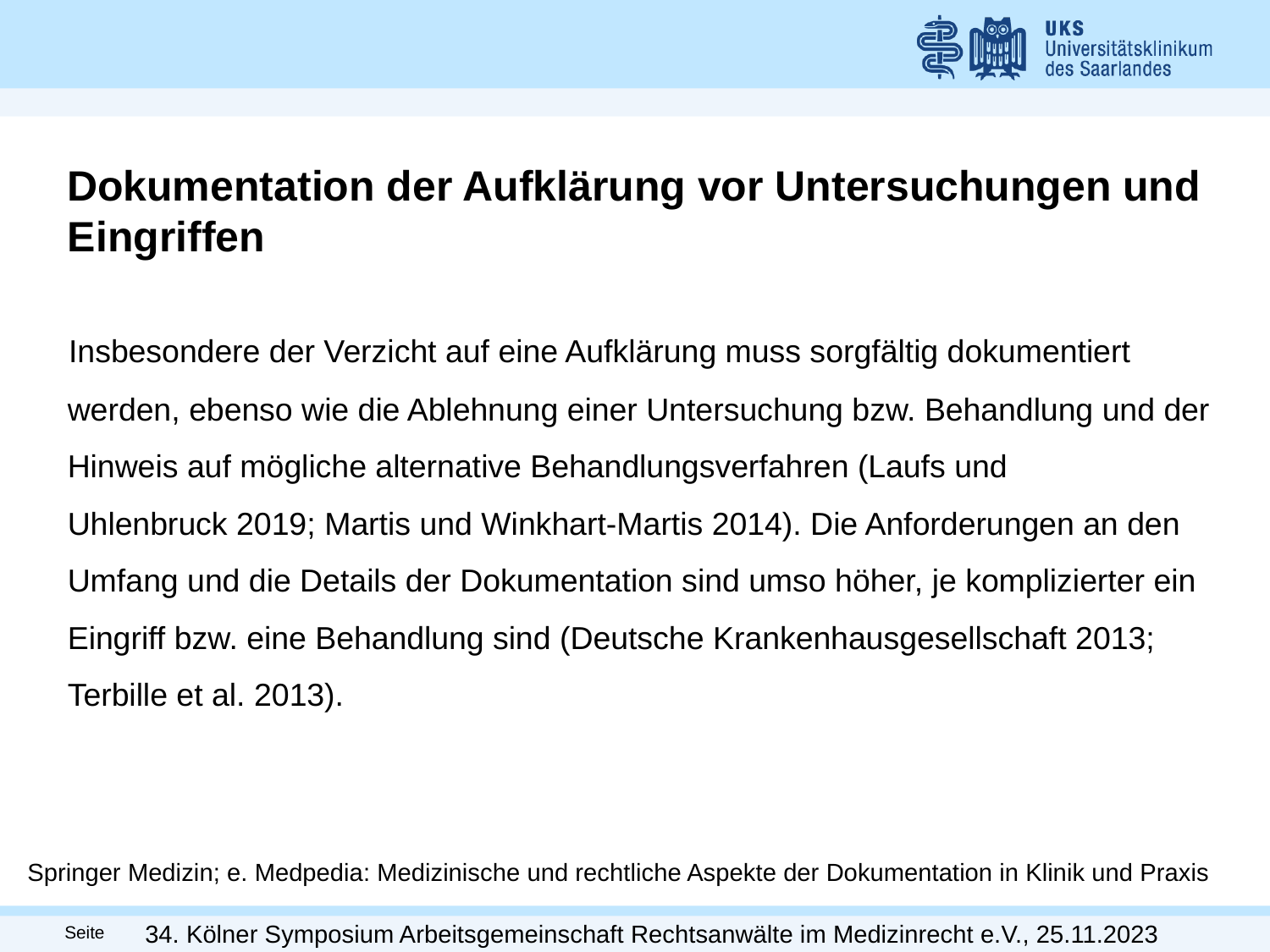

Dokumentation der Aufklärung vor Untersuchungen und Eingriffen

     Insbesondere der Verzicht auf eine Aufklärung muss sorgfältig dokumentiert werden, ebenso wie die Ablehnung einer Untersuchung bzw. Behandlung und der Hinweis auf mögliche alternative Behandlungsverfahren (Laufs und Uhlenbruck 2019; Martis und Winkhart-Martis 2014). Die Anforderungen an den Umfang und die Details der Dokumentation sind umso höher, je komplizierter ein Eingriff bzw. eine Behandlung sind (Deutsche Krankenhausgesellschaft 2013; Terbille et al. 2013).

Springer Medizin; e. Medpedia: Medizinische und rechtliche Aspekte der Dokumentation in Klinik und Praxis
34. Kölner Symposium Arbeitsgemeinschaft Rechtsanwälte im Medizinrecht e.V., 25.11.2023